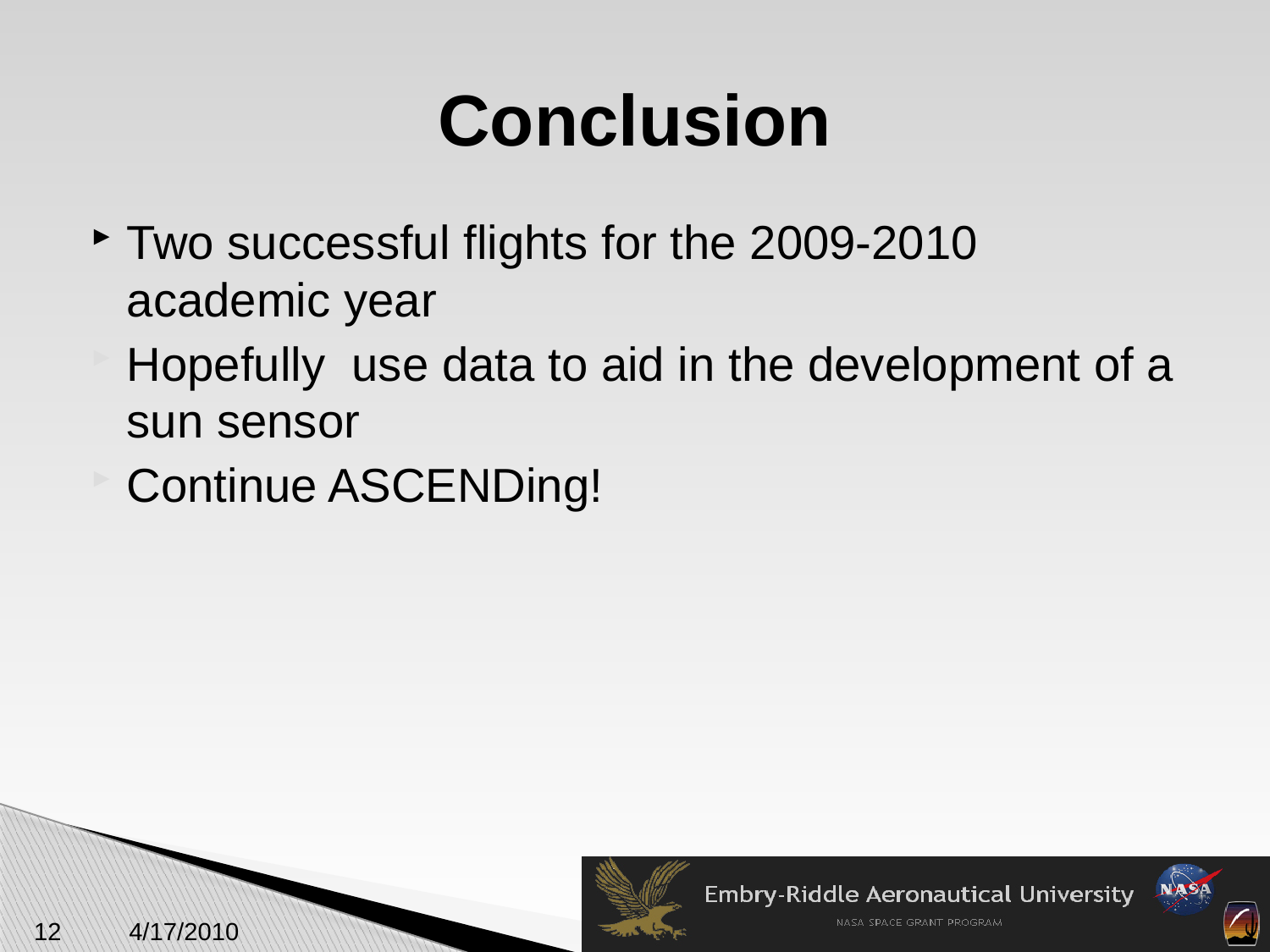

# Conclusion
Two successful flights for the 2009-2010 academic year
Hopefully  use data to aid in the development of a sun sensor
Continue ASCENDing!
4/17/2010
12